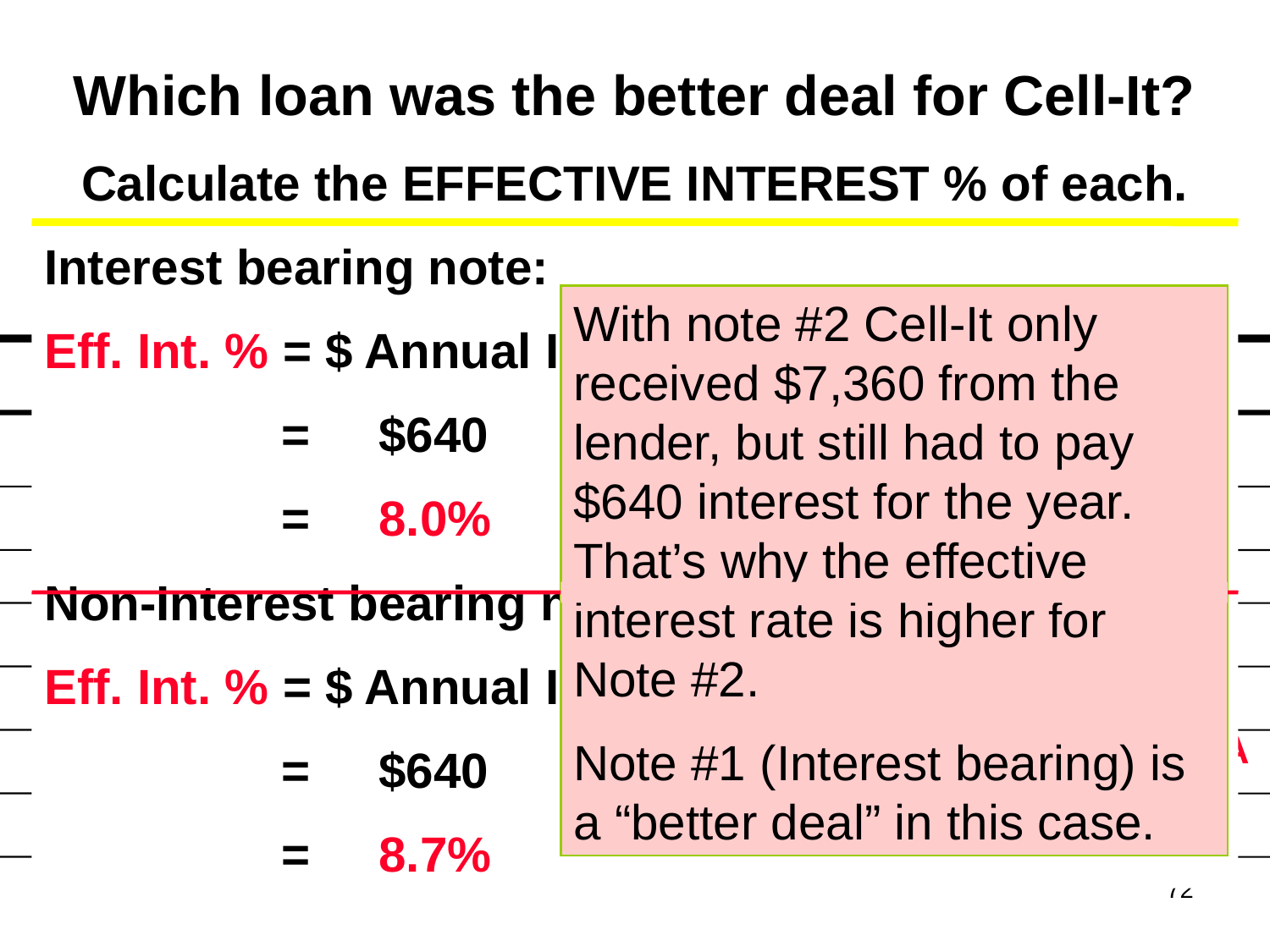

Which loan was the better deal for Cell-It?
Calculate the EFFECTIVE INTEREST % of each.
Interest bearing note:
Eff. Int. % = $ Annual Interest ÷ Cash Rec’d.
	        =     $640		     ÷    $8,000
	        =     8.0%
Non-Interest bearing note (Discounted note):
Eff. Int. % = $ Annual Interest ÷ Cash Rec’d.
	        =     $640		     ÷    $7,360
	        =     8.7%
# Transaction Analysis:

            Effect on Financial Statements
		Inc. State.        State. of Ch. in Eq       CashFlow
1.	        No effect                      No effect               +8,000 FA
2.         No effect                      No effect               +7,360 FA
3.  +Int. Exp, so - N.I.   Decr. R/E, so Dec. Eq,          n.a.
4.  +Int. Exp, so - N.I.   Decr. R/E, so Dec. Eq.          n.a.
5.  +Int. Exp, so - N.I.   Decr. R/E, so Dec. Eq. -8000FA,-640 OA

With note #2 Cell-It only received $7,360 from the lender, but still had to pay $640 interest for the year.  That’s why the effective interest rate is higher for Note #2.
Note #1 (Interest bearing) is a “better deal” in this case.

72